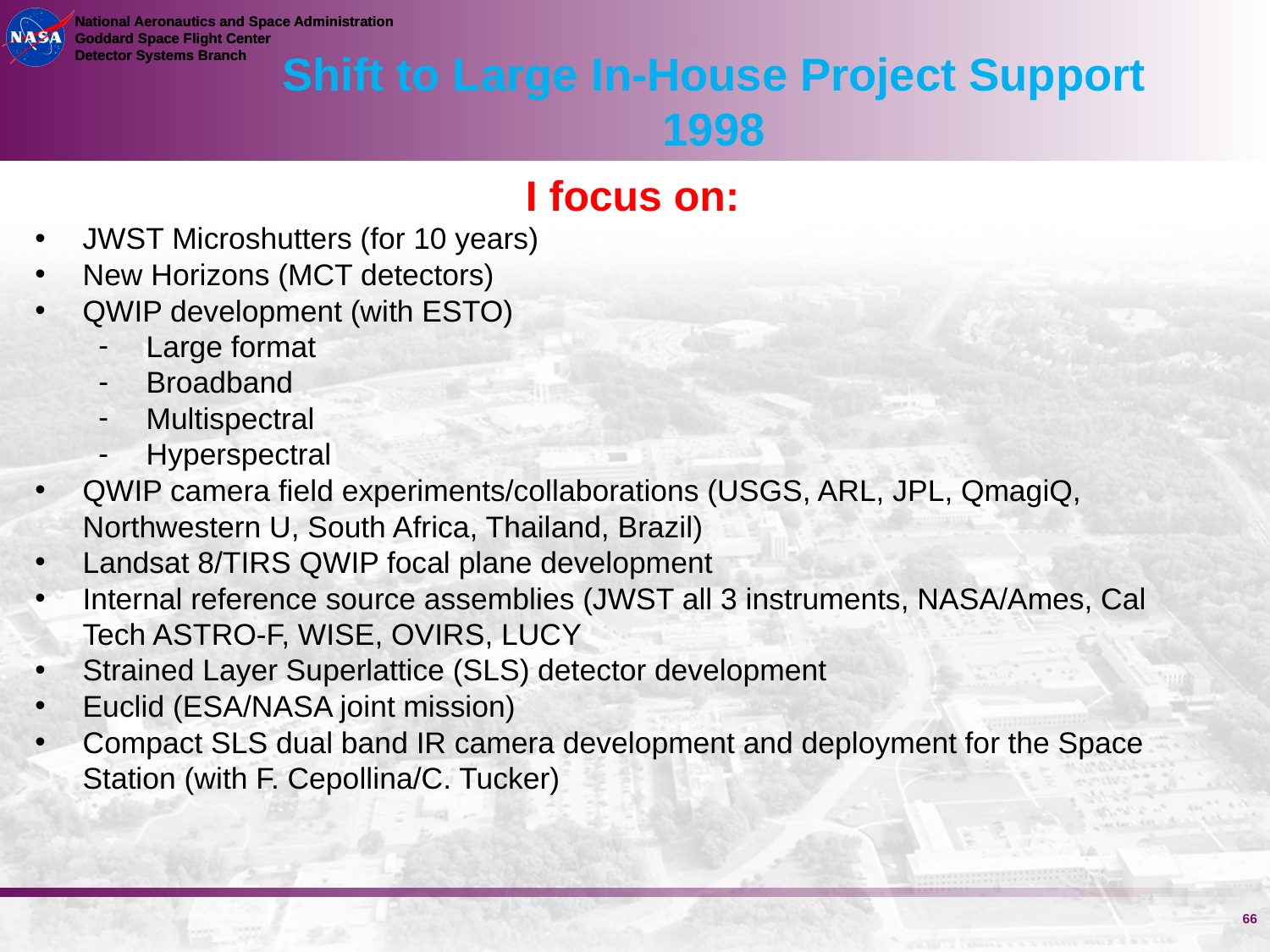

Shift to Large In-House Project Support
1998
I focus on:
JWST Microshutters (for 10 years)
New Horizons (MCT detectors)
QWIP development (with ESTO)
Large format
Broadband
Multispectral
Hyperspectral
QWIP camera field experiments/collaborations (USGS, ARL, JPL, QmagiQ,     	Northwestern U, South Africa, Thailand, Brazil)
Landsat 8/TIRS QWIP focal plane development
Internal reference source assemblies (JWST all 3 instruments, NASA/Ames, Cal 	Tech ASTRO-F, WISE, OVIRS, LUCY
Strained Layer Superlattice (SLS) detector development
Euclid (ESA/NASA joint mission)
Compact SLS dual band IR camera development and deployment for the Space Station (with F. Cepollina/C. Tucker)

66